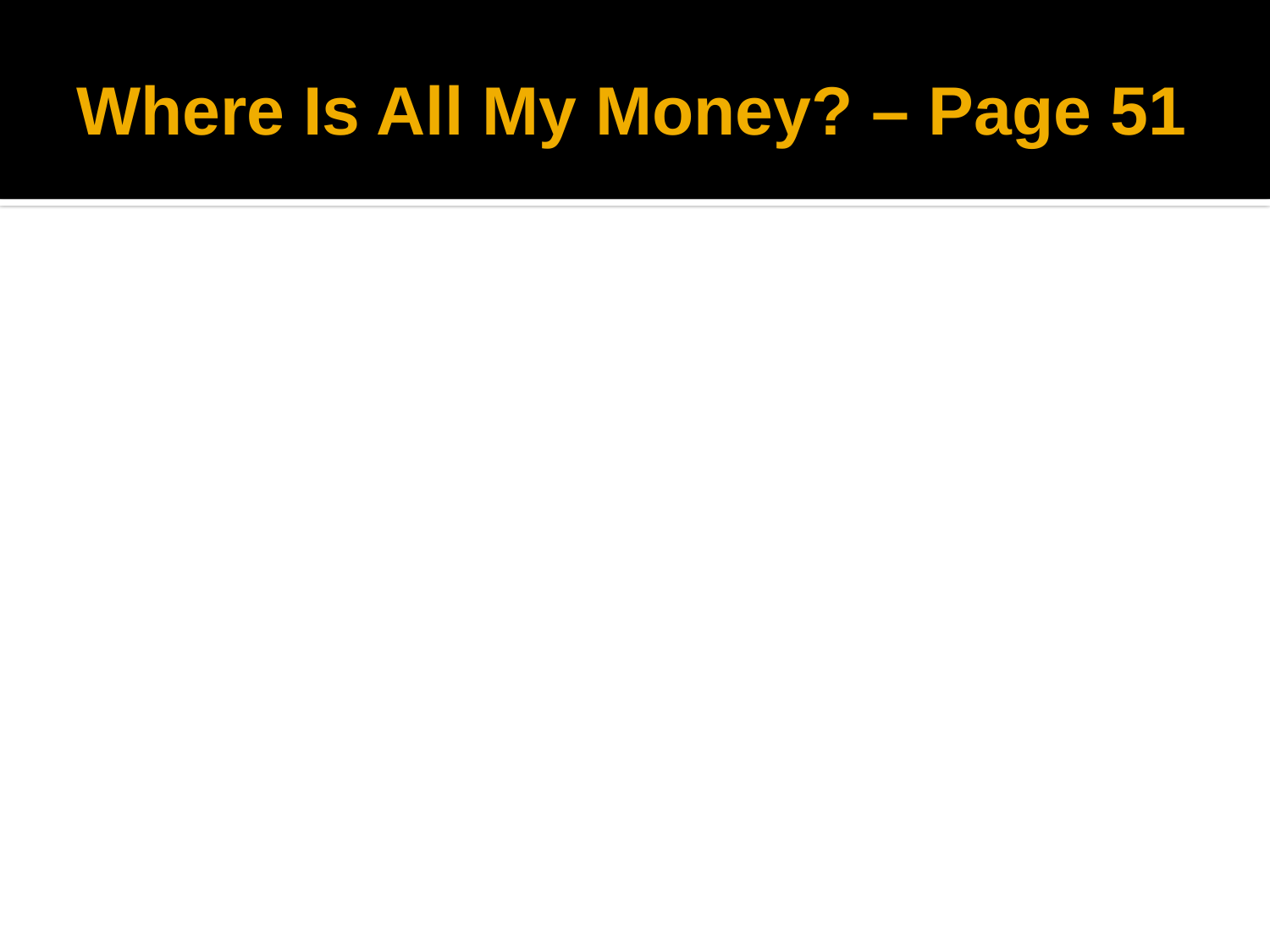

# Where Is All My Money? – Page 51